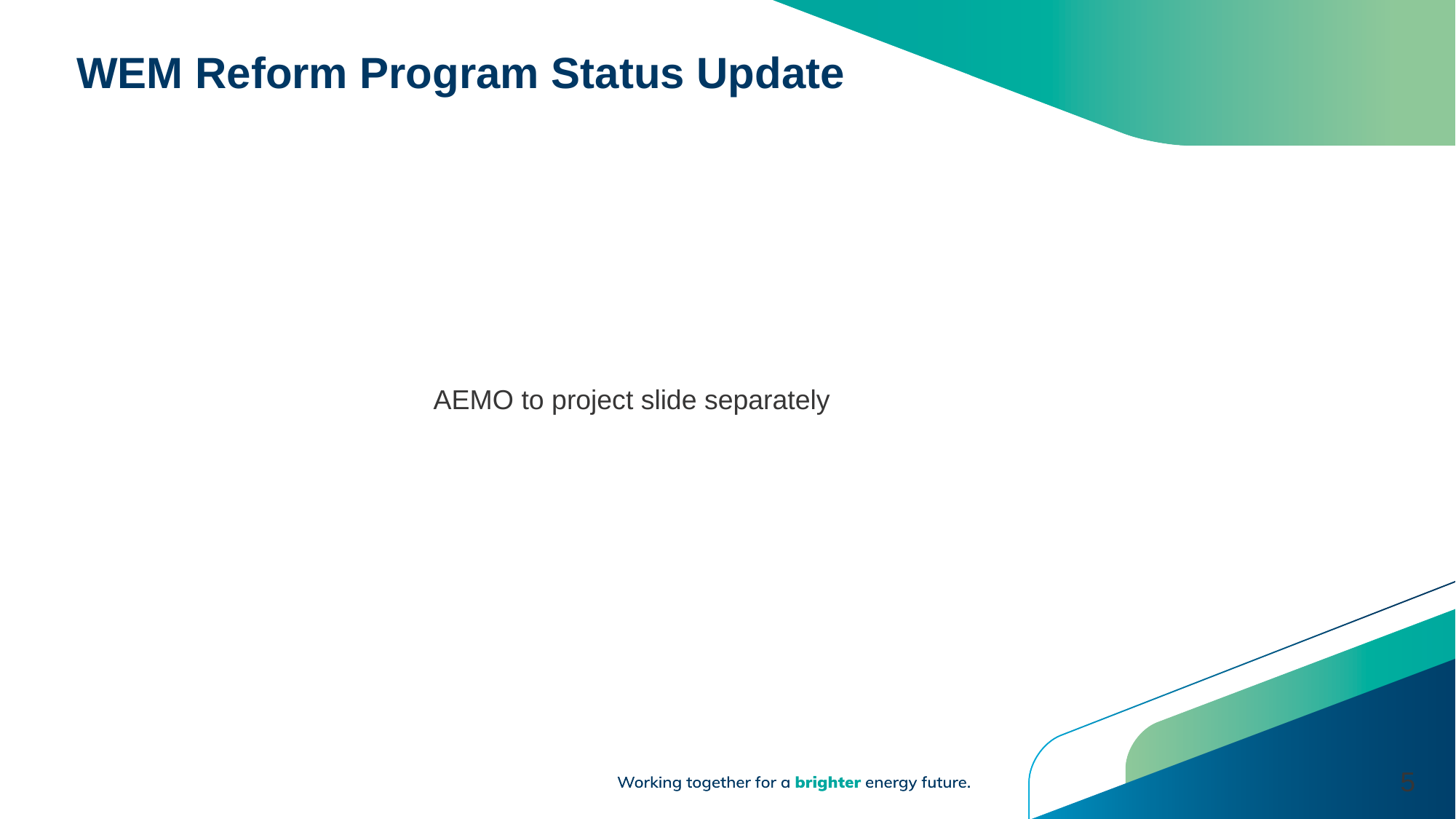

WEM Reform Program Status Update
AEMO to project slide separately
5